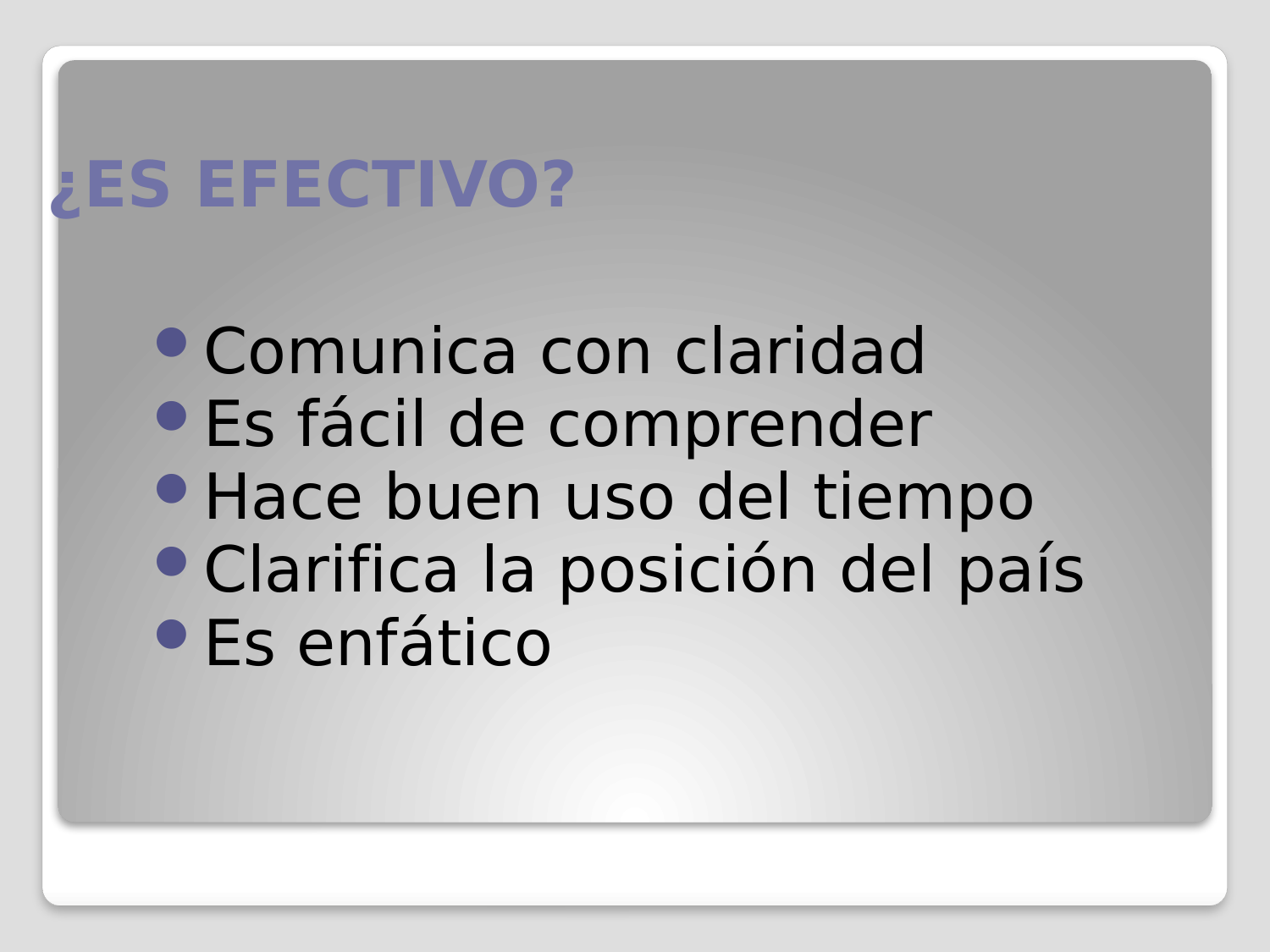

# ¿ES EFECTIVO?
Comunica con claridad
Es fácil de comprender
Hace buen uso del tiempo
Clarifica la posición del país
Es enfático